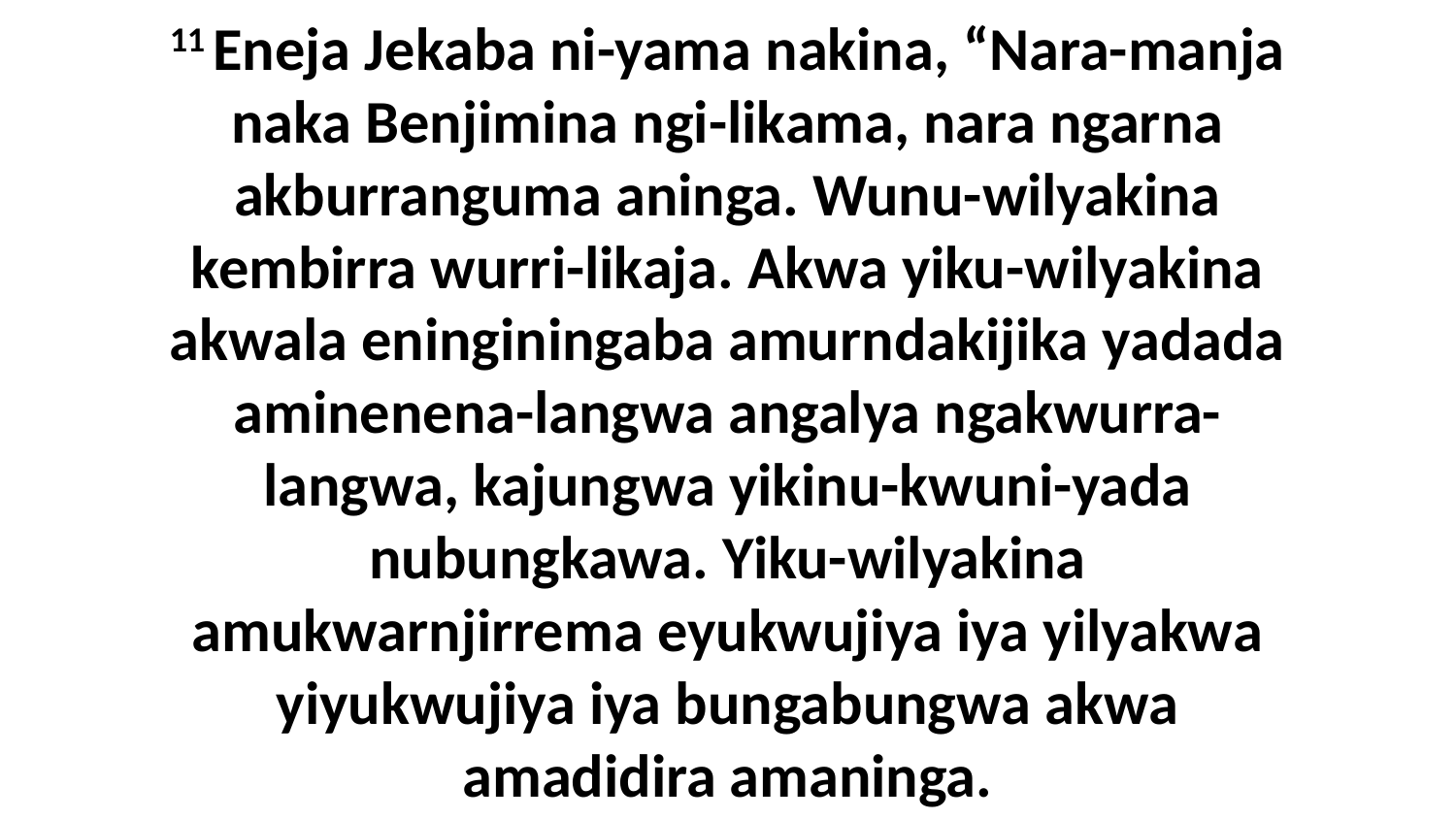

11 Eneja Jekaba ni-yama nakina, “Nara-manja naka Benjimina ngi-likama, nara ngarna akburranguma aninga. Wunu-wilyakina kembirra wurri-likaja. Akwa yiku-wilyakina akwala eninginingaba amurndakijika yadada aminenena-langwa angalya ngakwurra-langwa, kajungwa yikinu-kwuni-yada nubungkawa. Yiku-wilyakina amukwarnjirrema eyukwujiya iya yilyakwa yiyukwujiya iya bungabungwa akwa amadidira amaninga.